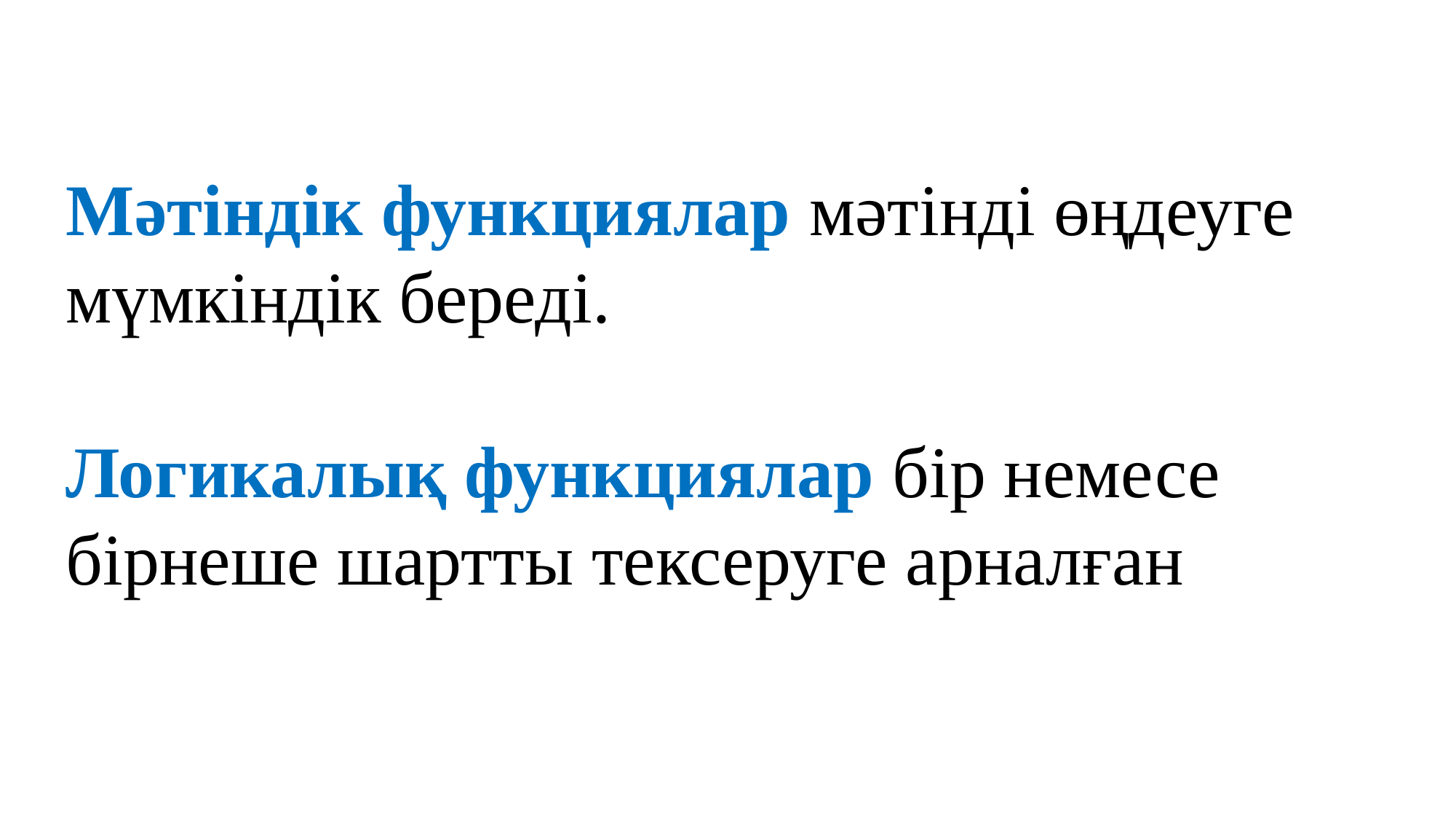

Мәтіндік функциялар мәтінді өңдеуге мүмкіндік береді.

Логикалық функциялар бір немесе бірнеше шартты тексеруге арналған